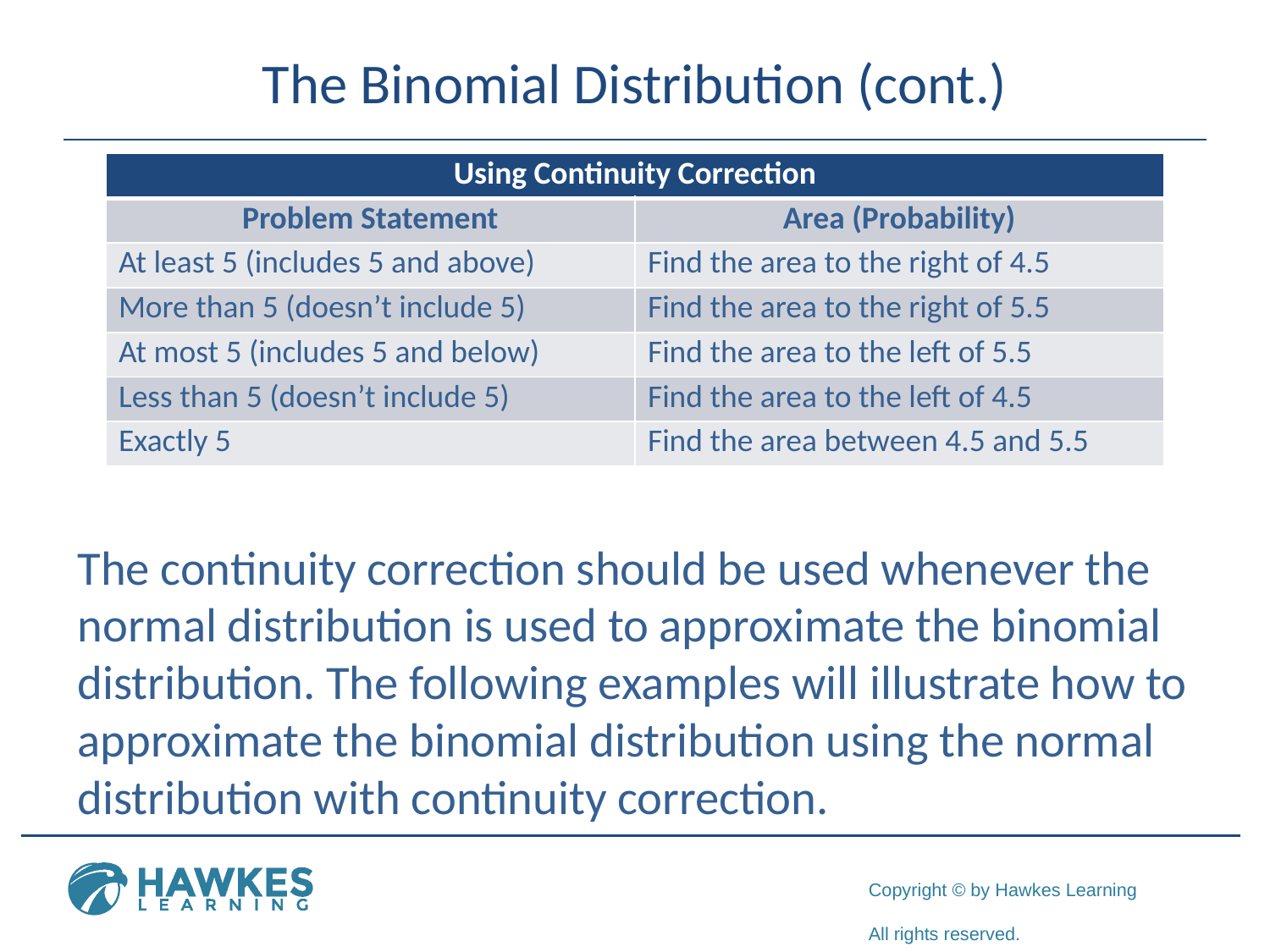

# The Binomial Distribution (cont.)
| Using Continuity Correction |  |
| --- | --- |
| Problem Statement | Area (Probability) |
| At least 5 (includes 5 and above) | Find the area to the right of 4.5 |
| More than 5 (doesn’t include 5) | Find the area to the right of 5.5 |
| At most 5 (includes 5 and below) | Find the area to the left of 5.5 |
| Less than 5 (doesn’t include 5) | Find the area to the left of 4.5 |
| Exactly 5 | Find the area between 4.5 and 5.5 |

The continuity correction should be used whenever the normal distribution is used to approximate the binomial distribution. The following examples will illustrate how to approximate the binomial distribution using the normal distribution with continuity correction.